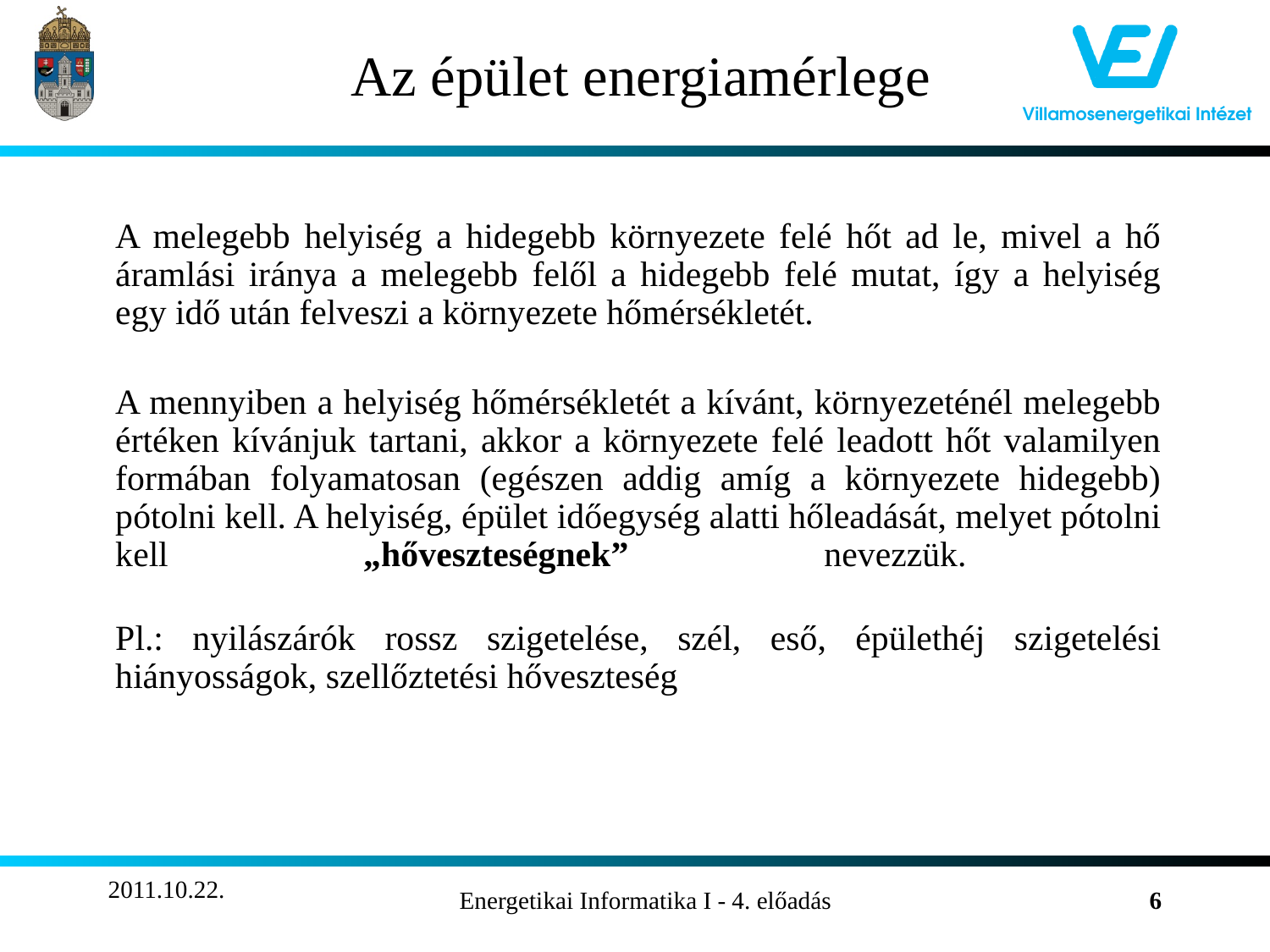

# Az épület energiamérlege

	A melegebb helyiség a hidegebb környezete felé hőt ad le, mivel a hő áramlási iránya a melegebb felől a hidegebb felé mutat, így a helyiség egy idő után felveszi a környezete hőmérsékletét.

	A mennyiben a helyiség hőmérsékletét a kívánt, környezeténél melegebb értéken kívánjuk tartani, akkor a környezete felé leadott hőt valamilyen formában folyamatosan (egészen addig amíg a környezete hidegebb) pótolni kell. A helyiség, épület időegység alatti hőleadását, melyet pótolni kell „hőveszteségnek” nevezzük.
	Pl.: nyilászárók rossz szigetelése, szél, eső, épülethéj szigetelési hiányosságok, szellőztetési hőveszteség

2011.10.22.
Energetikai Informatika I - 4. előadás
6